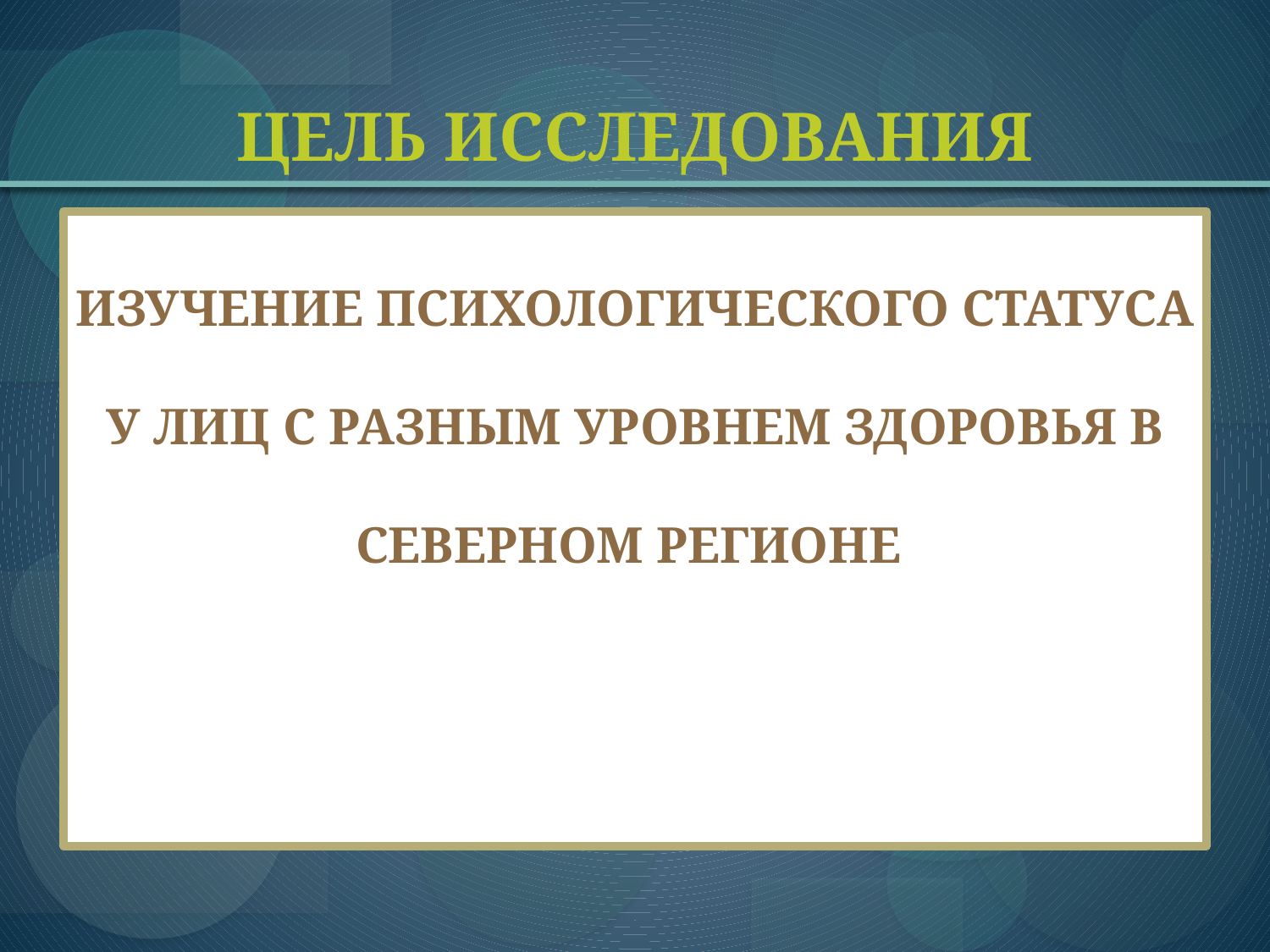

# ЦЕЛЬ ИССЛЕДОВАНИЯ
ИЗУЧЕНИЕ ПСИХОЛОГИЧЕСКОГО СТАТУСА У ЛИЦ С РАЗНЫМ УРОВНЕМ ЗДОРОВЬЯ В СЕВЕРНОМ РЕГИОНЕ